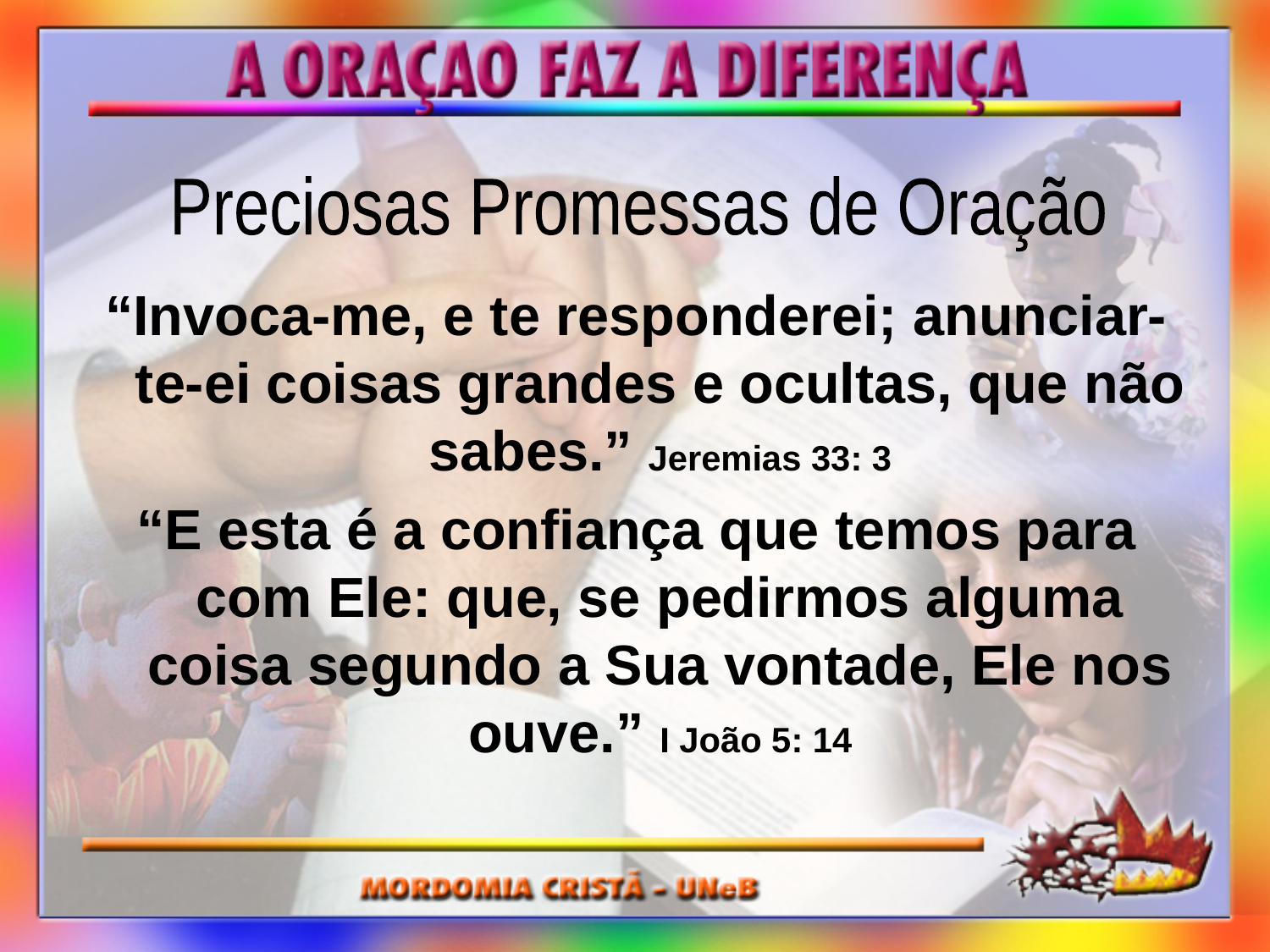

Preciosas Promessas de Oração
“Invoca-me, e te responderei; anunciar-te-ei coisas grandes e ocultas, que não sabes.” Jeremias 33: 3
“E esta é a confiança que temos para com Ele: que, se pedirmos alguma coisa segundo a Sua vontade, Ele nos ouve.” I João 5: 14